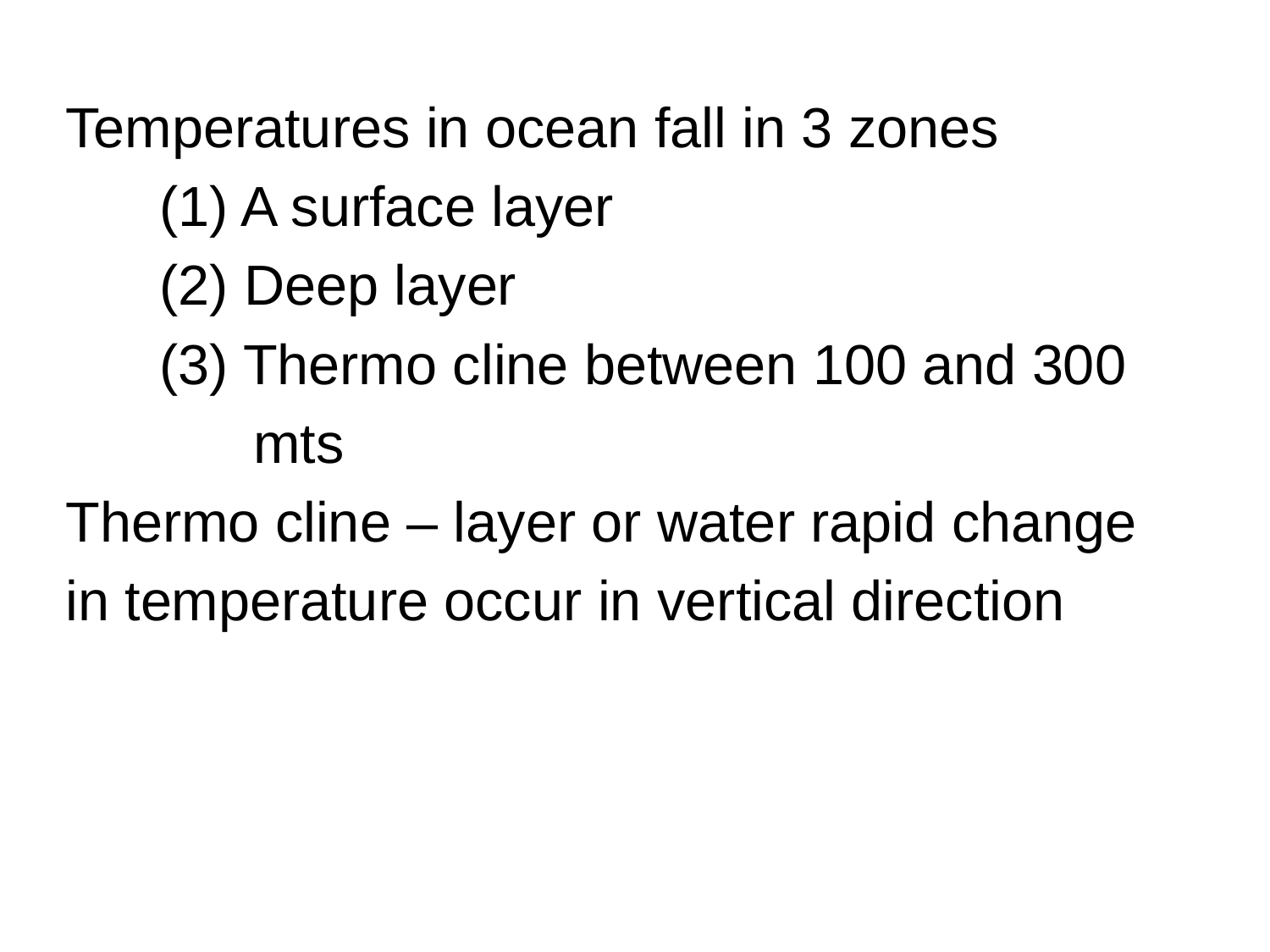

Temperatures in ocean fall in 3 zones
      (1) A surface layer
      (2) Deep layer
      (3) Thermo cline between 100 and 300
            mts
Thermo cline – layer or water rapid change
in temperature occur in vertical direction